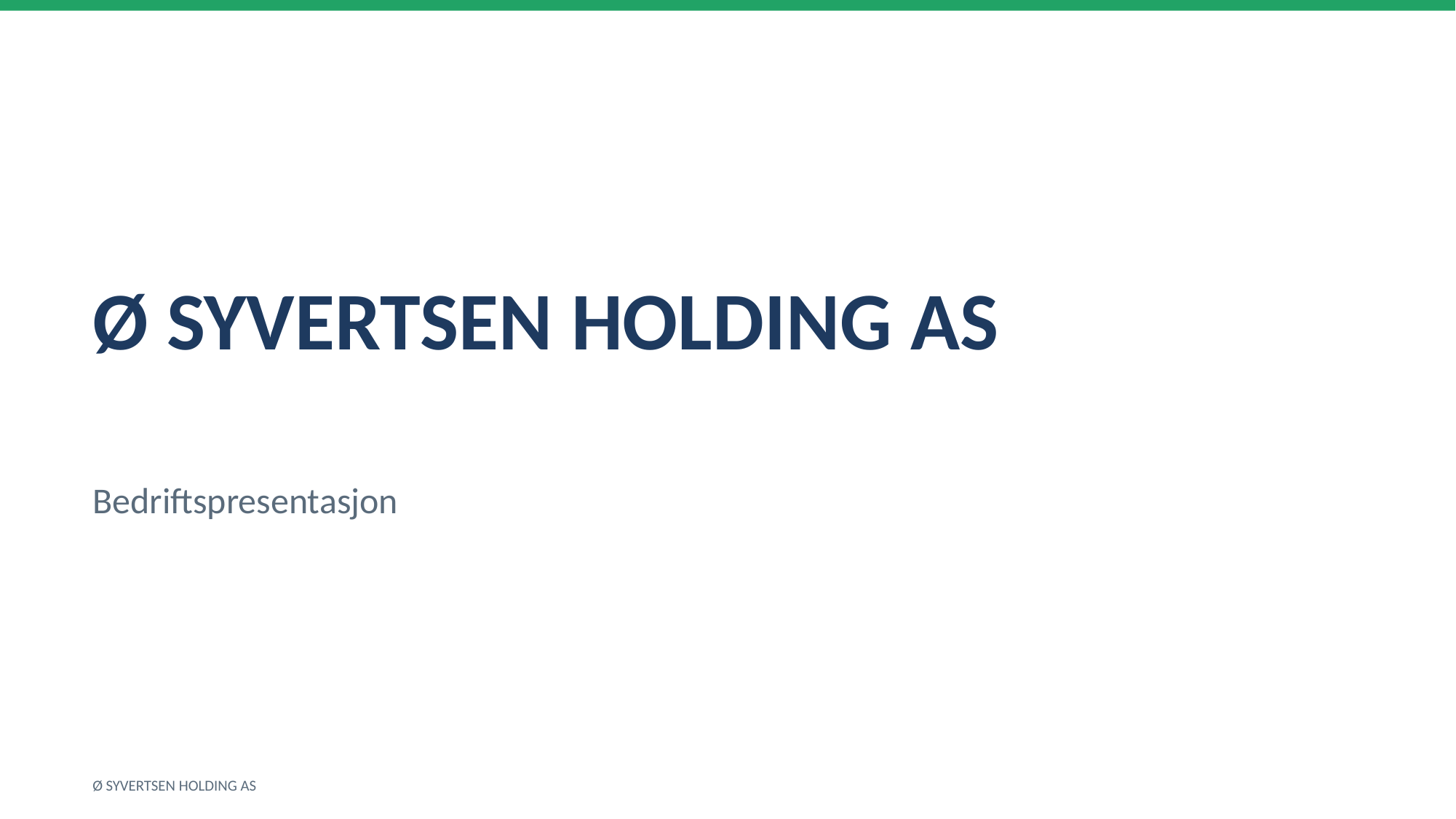

Ø SYVERTSEN HOLDING AS
Bedriftspresentasjon
Ø SYVERTSEN HOLDING AS